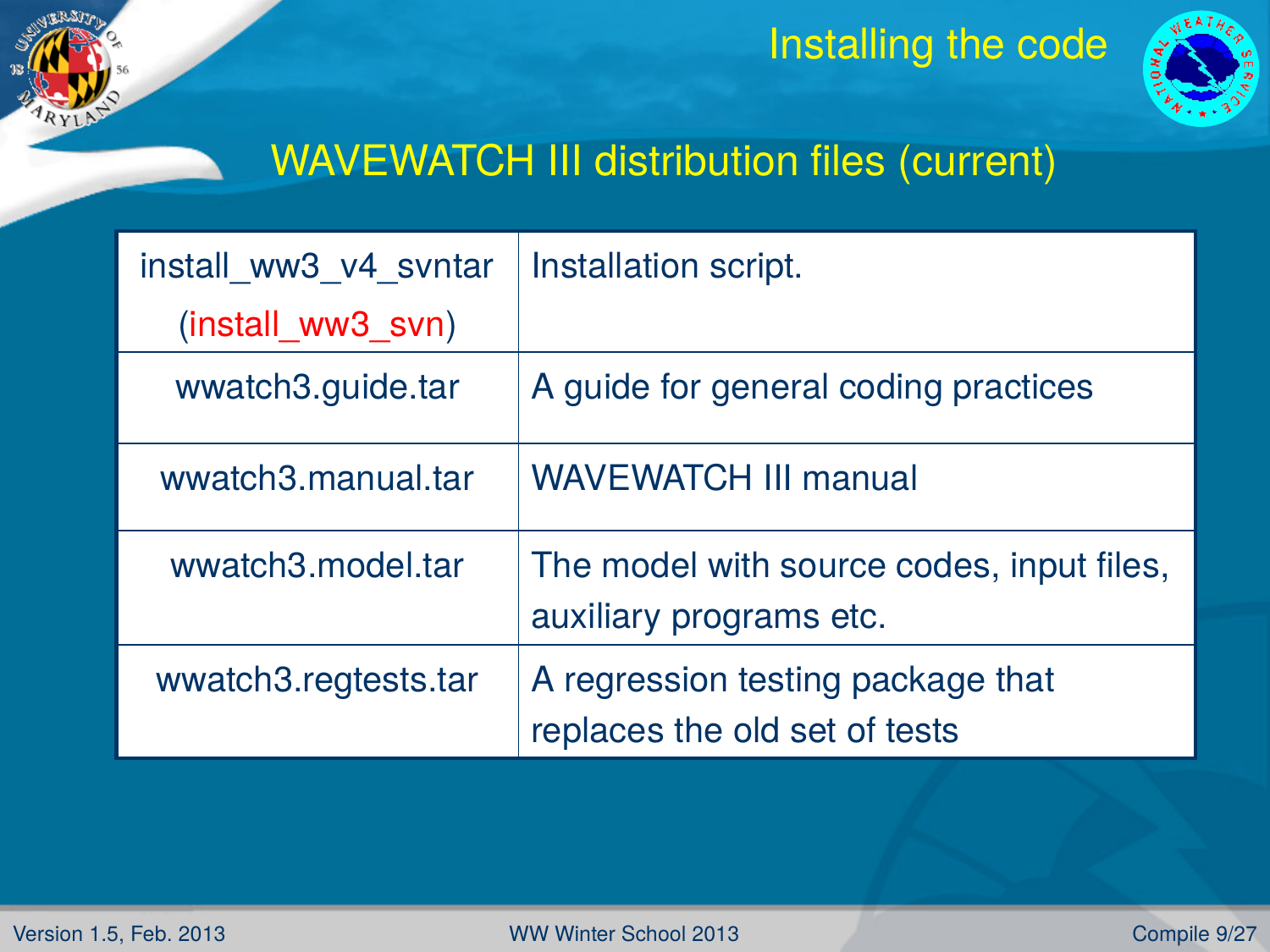

# Installing the code
WAVEWATCH III distribution files (current)
| install\_ww3\_v4\_svntar (install\_ww3\_svn) | Installation script. |
| --- | --- |
| wwatch3.guide.tar | A guide for general coding practices |
| wwatch3.manual.tar | WAVEWATCH III manual |
| wwatch3.model.tar | The model with source codes, input files, auxiliary programs etc. |
| wwatch3.regtests.tar | A regression testing package that replaces the old set of tests |